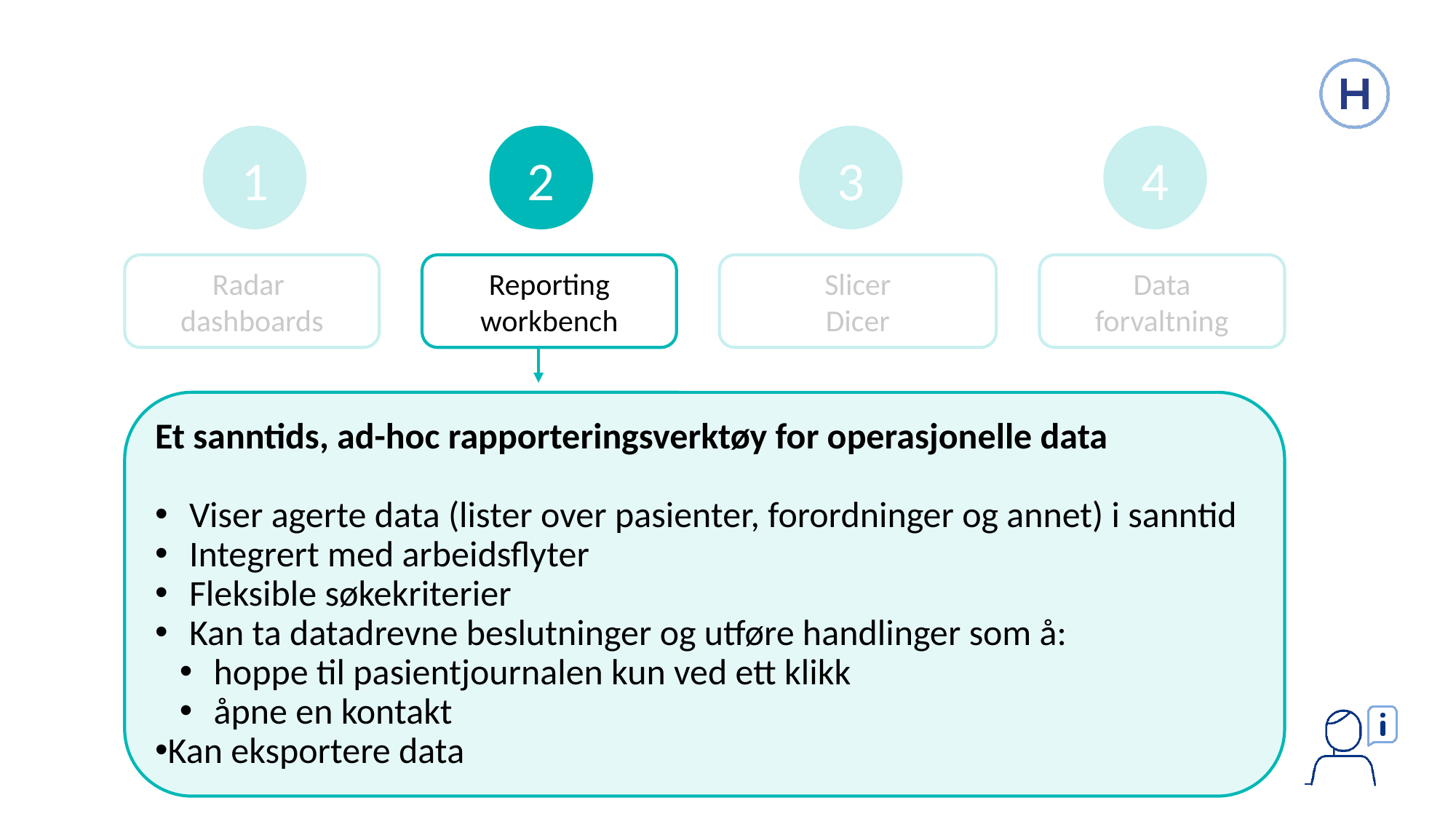

1
2
3
4
Radar
dashboards
Reporting workbench
Slicer
Dicer
Data
forvaltning
Et sanntids, ad-hoc rapporteringsverktøy for operasjonelle data

Viser agerte data (lister over pasienter, forordninger og annet) i sanntid
Integrert med arbeidsflyter
Fleksible søkekriterier
Kan ta datadrevne beslutninger og utføre handlinger som å:
hoppe til pasientjournalen kun ved ett klikk
åpne en kontakt
Kan eksportere data